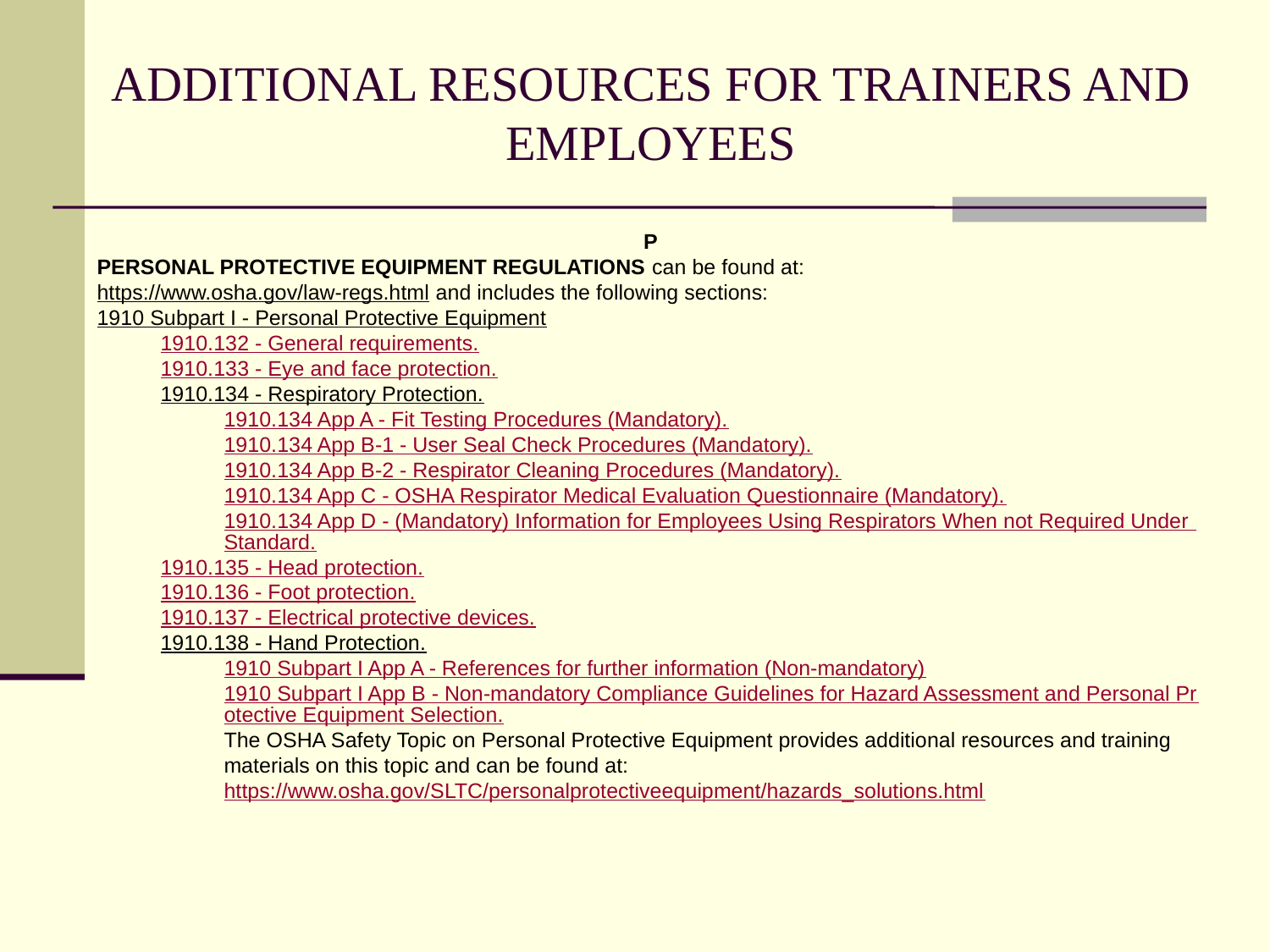

# ADDITIONAL RESOURCES FOR TRAINERS AND EMPLOYEES
P
PERSONAL PROTECTIVE EQUIPMENT REGULATIONS can be found at:
https://www.osha.gov/law-regs.html and includes the following sections:
1910 Subpart I - Personal Protective Equipment
1910.132 - General requirements.
1910.133 - Eye and face protection.
1910.134 - Respiratory Protection.
1910.134 App A - Fit Testing Procedures (Mandatory).
1910.134 App B-1 - User Seal Check Procedures (Mandatory).
1910.134 App B-2 - Respirator Cleaning Procedures (Mandatory).
1910.134 App C - OSHA Respirator Medical Evaluation Questionnaire (Mandatory).
1910.134 App D - (Mandatory) Information for Employees Using Respirators When not Required Under Standard.
1910.135 - Head protection.
1910.136 - Foot protection.
1910.137 - Electrical protective devices.
1910.138 - Hand Protection.
1910 Subpart I App A - References for further information (Non-mandatory)
1910 Subpart I App B - Non-mandatory Compliance Guidelines for Hazard Assessment and Personal Protective Equipment Selection.
The OSHA Safety Topic on Personal Protective Equipment provides additional resources and training materials on this topic and can be found at:
https://www.osha.gov/SLTC/personalprotectiveequipment/hazards_solutions.html